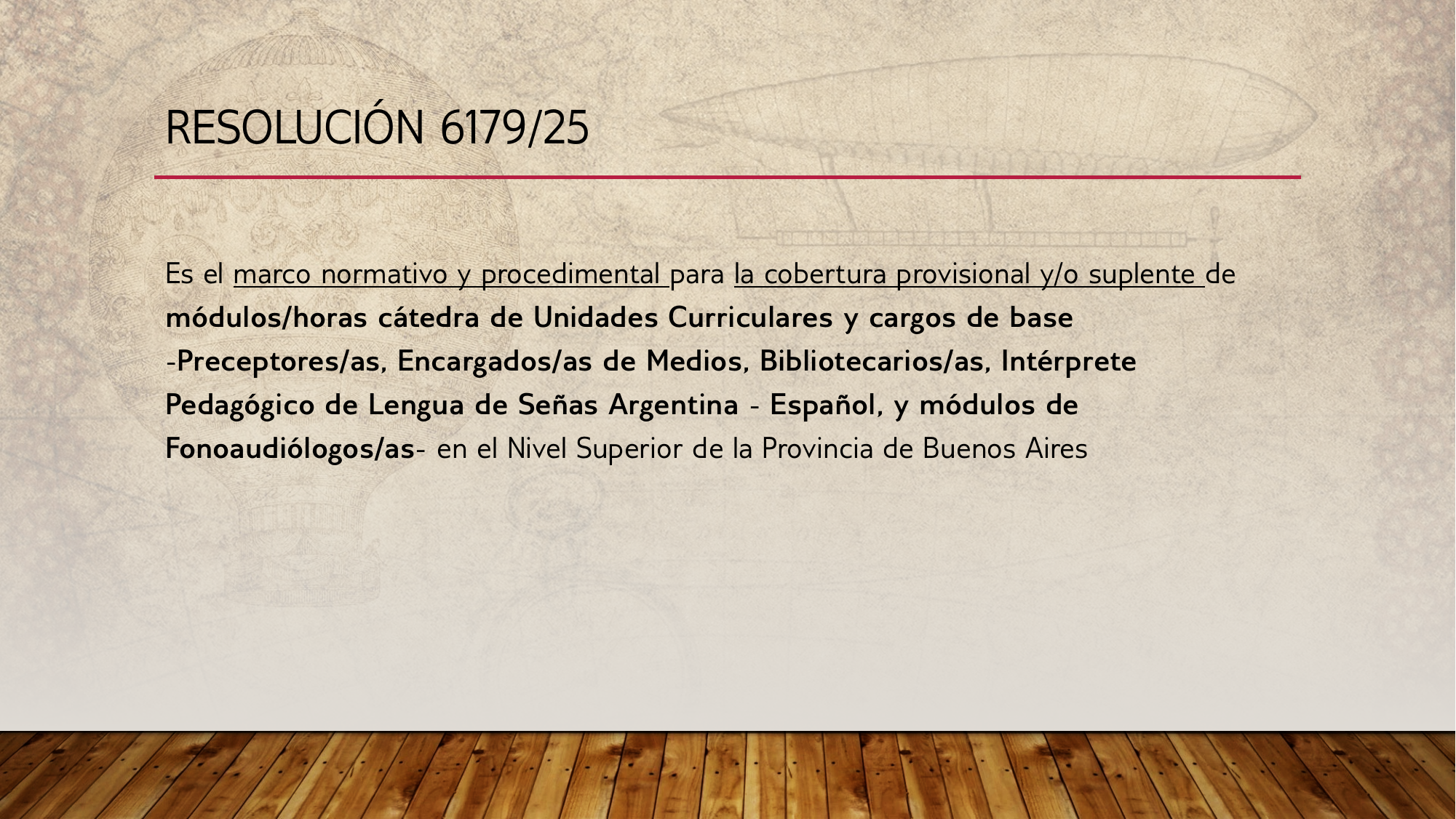

# Resolución 6179/25
Es el marco normativo y procedimental para la cobertura provisional y/o suplente de módulos/horas cátedra de Unidades Curriculares y cargos de base -Preceptores/as, Encargados/as de Medios, Bibliotecarios/as, Intérprete Pedagógico de Lengua de Señas Argentina - Español, y módulos de Fonoaudiólogos/as- en el Nivel Superior de la Provincia de Buenos Aires